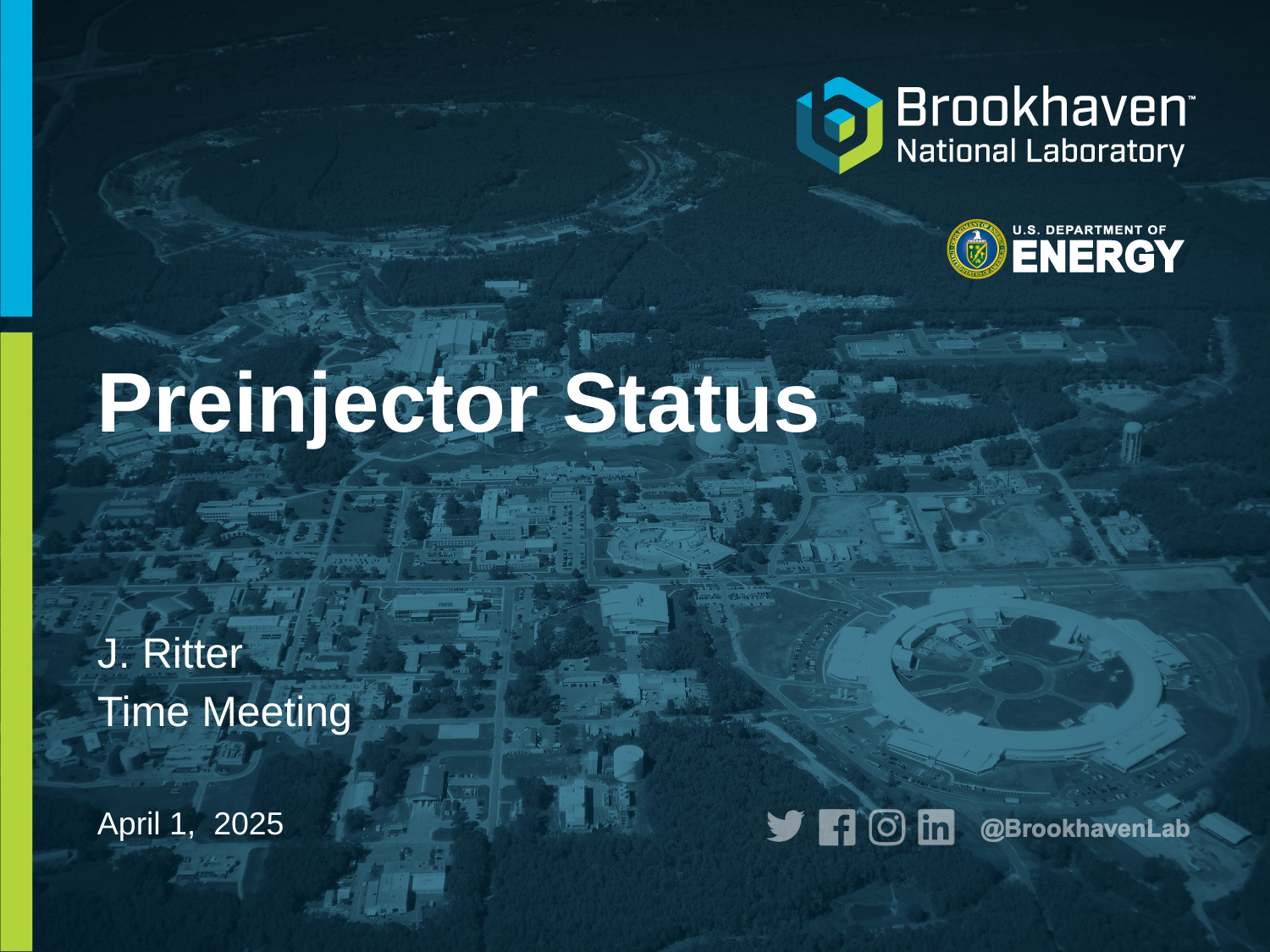

# Preinjector Status
J. Ritter
Time Meeting
April 1,  2025